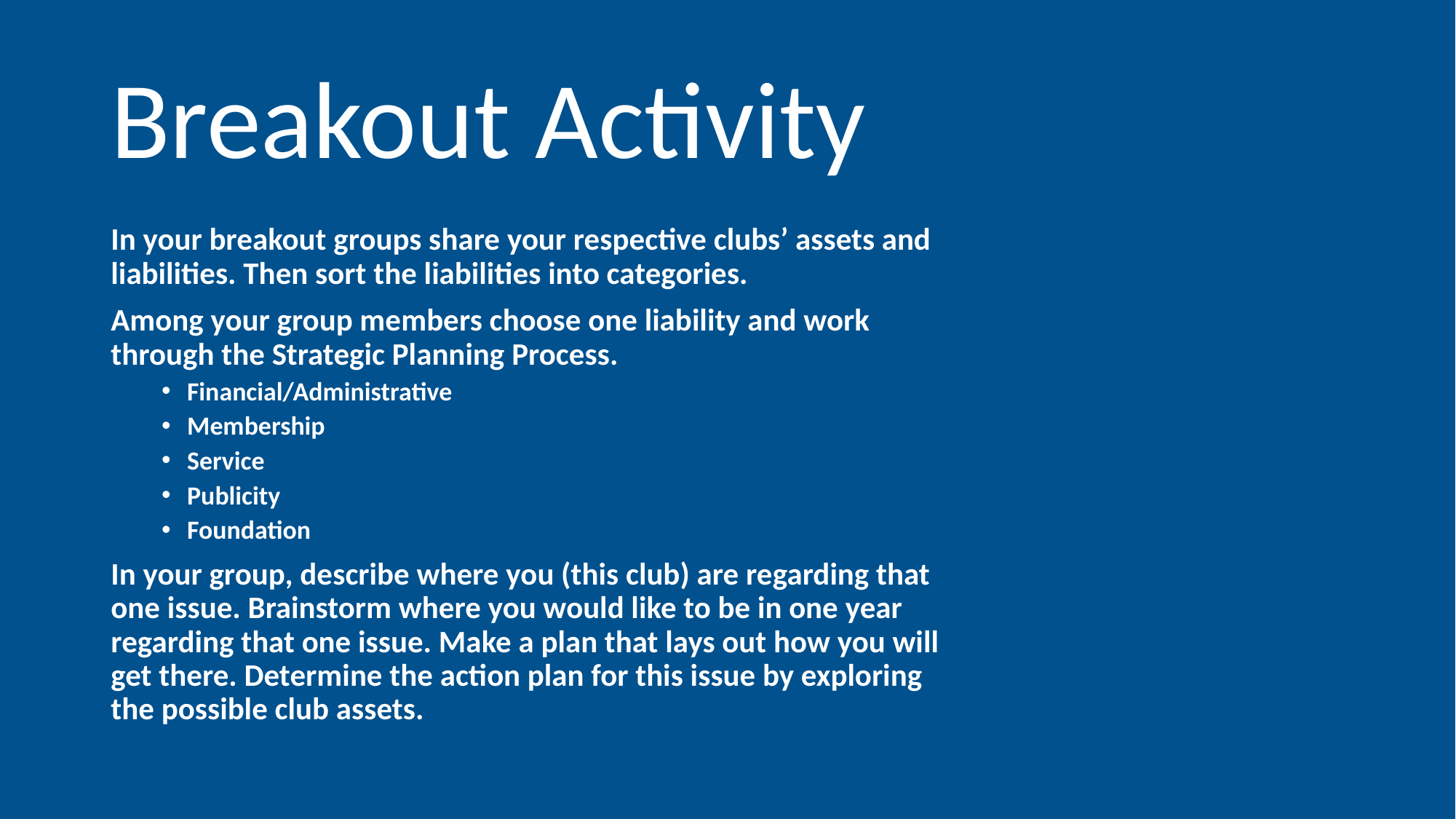

# Breakout Activity
In your breakout groups share your respective clubs’ assets and liabilities. Then sort the liabilities into categories.
Among your group members choose one liability and work through the Strategic Planning Process.
Financial/Administrative
Membership
Service
Publicity
Foundation
In your group, describe where you (this club) are regarding that one issue. Brainstorm where you would like to be in one year regarding that one issue. Make a plan that lays out how you will get there. Determine the action plan for this issue by exploring the possible club assets.